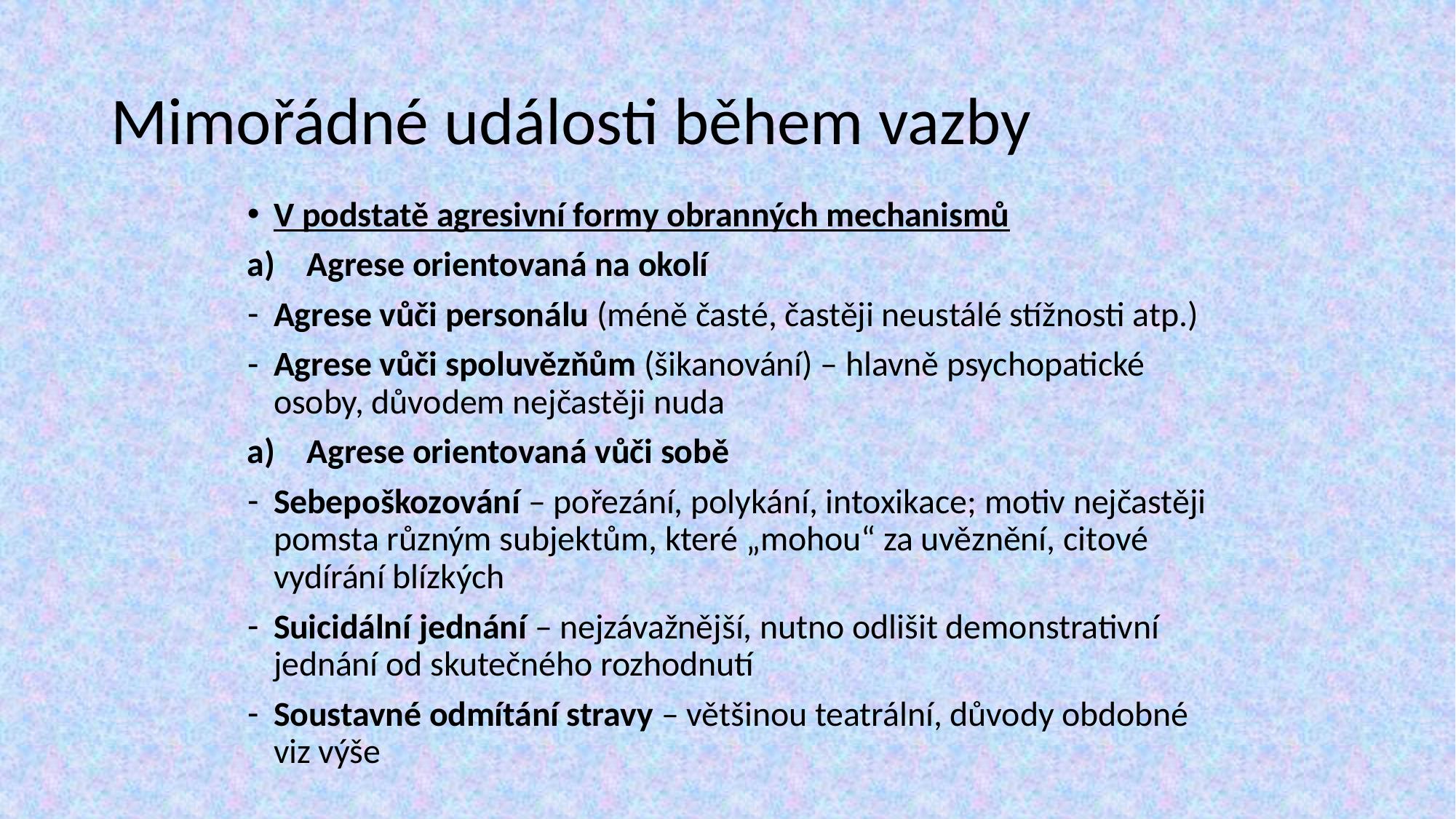

# Mimořádné události během vazby
V podstatě agresivní formy obranných mechanismů
Agrese orientovaná na okolí
Agrese vůči personálu (méně časté, častěji neustálé stížnosti atp.)
Agrese vůči spoluvězňům (šikanování) – hlavně psychopatické osoby, důvodem nejčastěji nuda
Agrese orientovaná vůči sobě
Sebepoškozování – pořezání, polykání, intoxikace; motiv nejčastěji pomsta různým subjektům, které „mohou“ za uvěznění, citové vydírání blízkých
Suicidální jednání – nejzávažnější, nutno odlišit demonstrativní jednání od skutečného rozhodnutí
Soustavné odmítání stravy – většinou teatrální, důvody obdobné viz výše